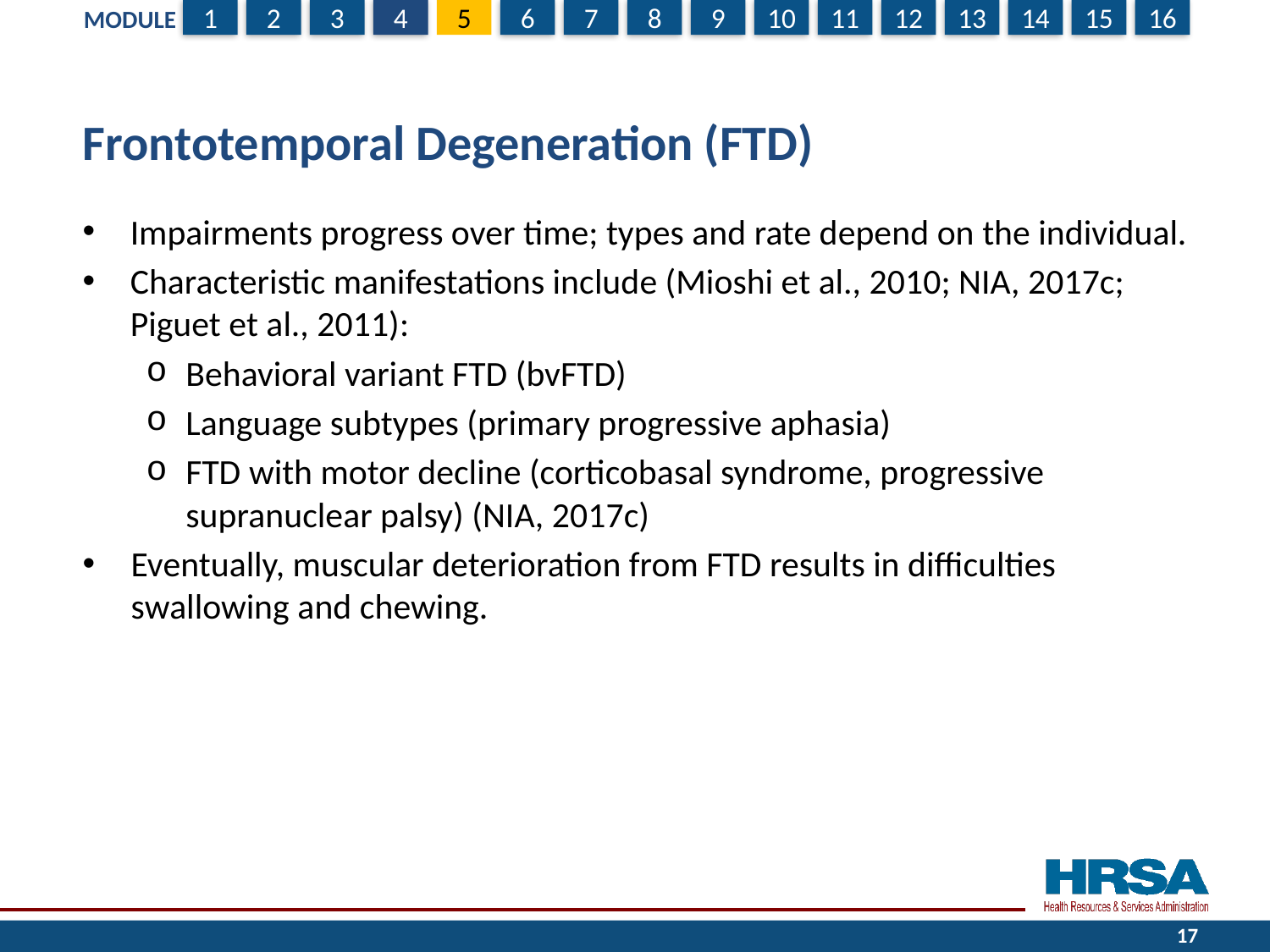

# Frontotemporal Degeneration (FTD)
Impairments progress over time; types and rate depend on the individual.
Characteristic manifestations include (Mioshi et al., 2010; NIA, 2017c; Piguet et al., 2011):
Behavioral variant FTD (bvFTD)
Language subtypes (primary progressive aphasia)
FTD with motor decline (corticobasal syndrome, progressive supranuclear palsy) (NIA, 2017c)
Eventually, muscular deterioration from FTD results in difficulties swallowing and chewing.